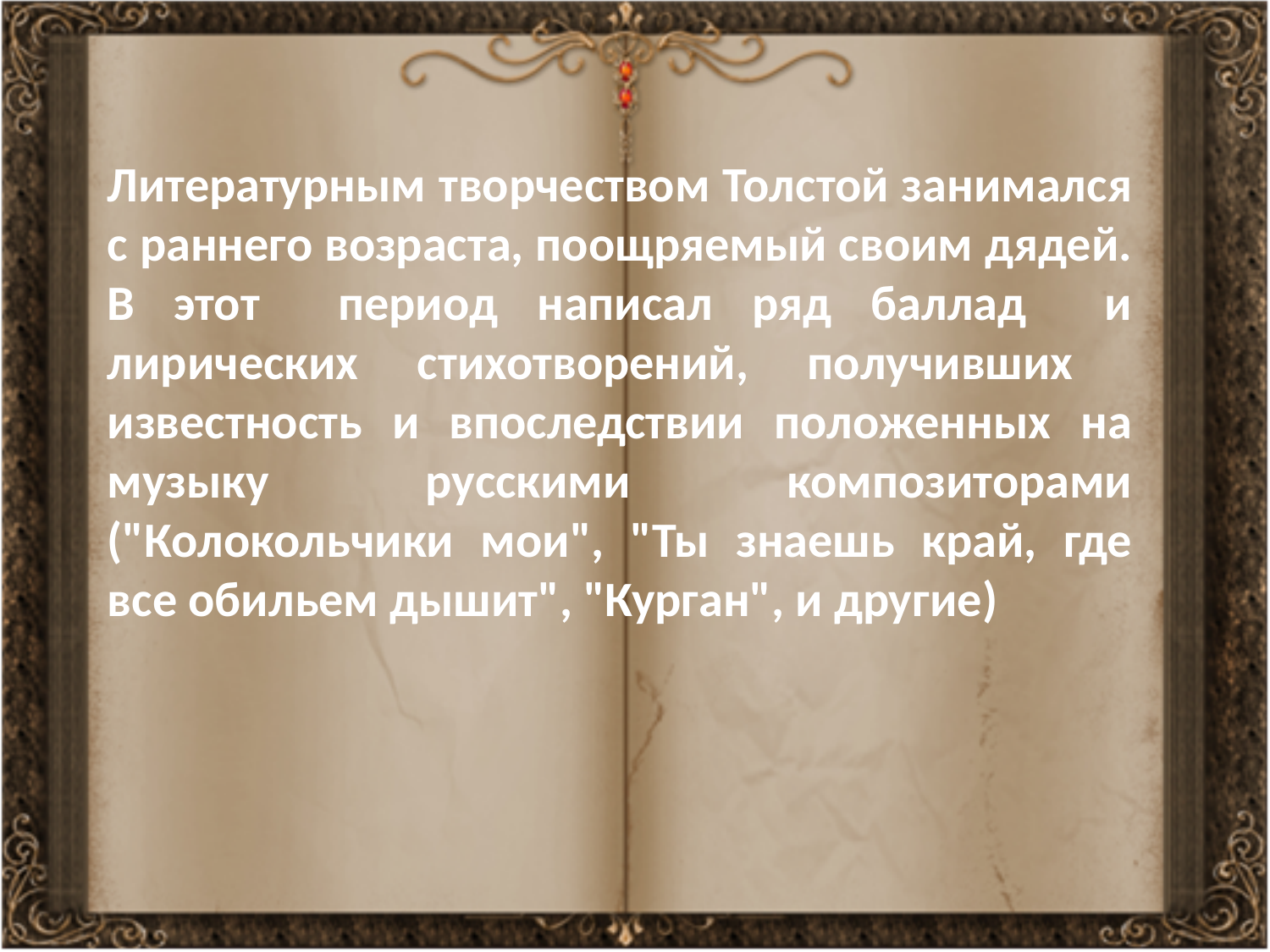

Литературным творчеством Толстой занимался с раннего возраста, поощряемый своим дядей.
В этот  период написал ряд баллад  и лирических стихотворений, получивших  известность и впоследствии положенных на музыку русскими композиторами ("Колокольчики мои", "Ты знаешь край, где все обильем дышит", "Курган", и другие)